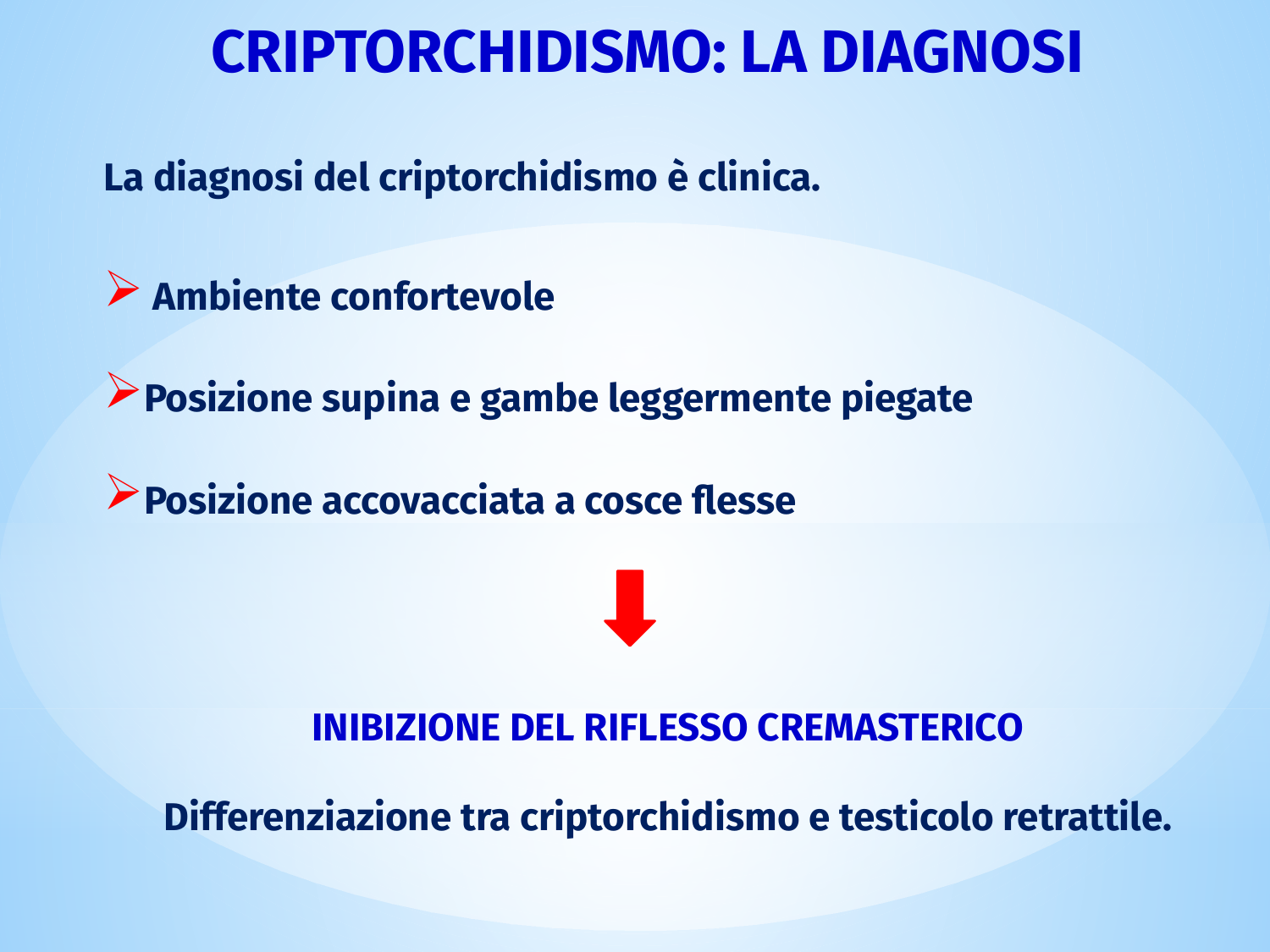

Criptorchidismo: la diagnosi
La diagnosi del criptorchidismo è clinica.

 Ambiente confortevole

Posizione supina e gambe leggermente piegate

Posizione accovacciata a cosce flesse

INIBIZIONE DEL RIFLESSO CREMASTERICO

Differenziazione tra criptorchidismo e testicolo retrattile.